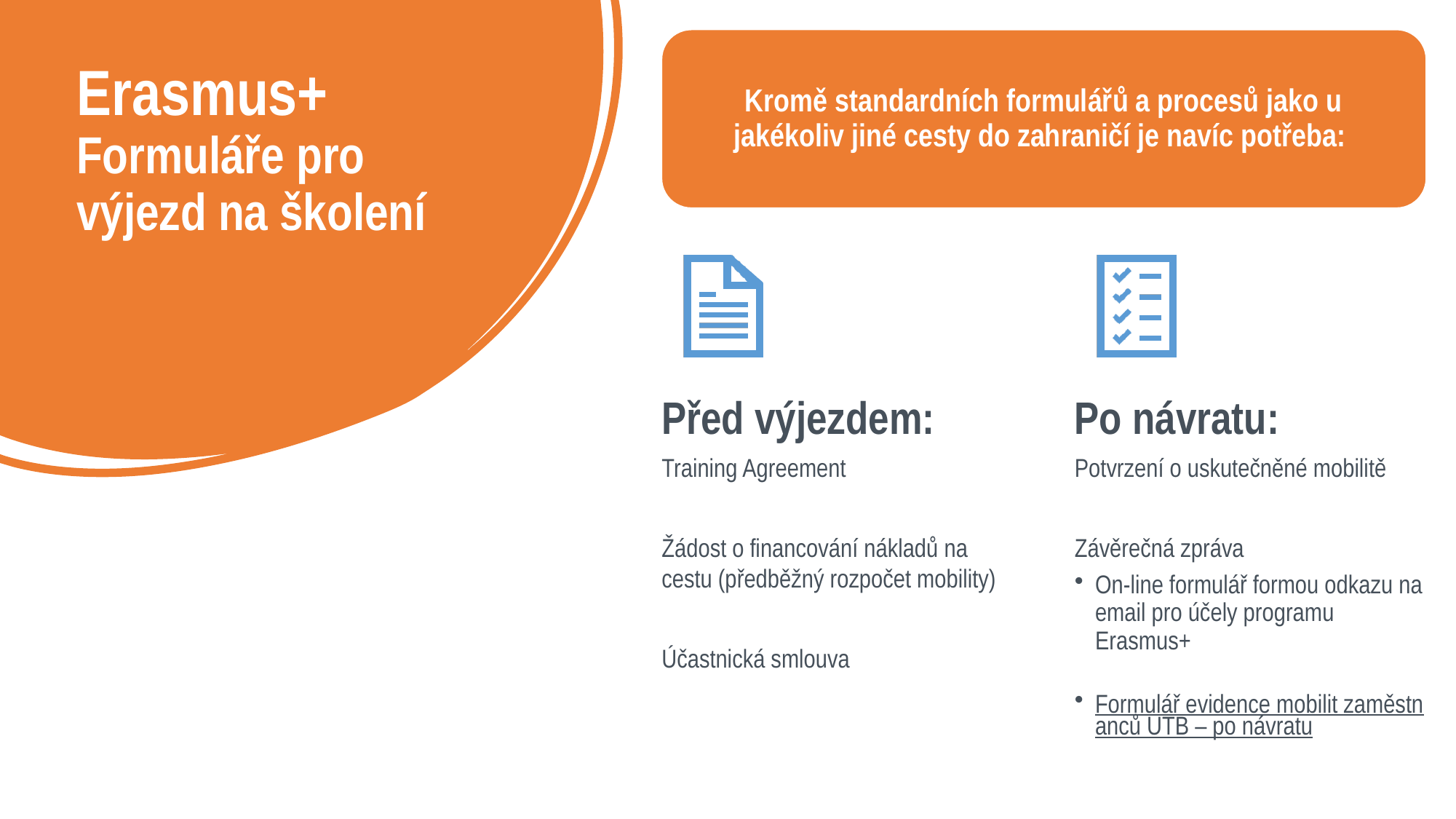

Kromě standardních formulářů a procesů jako u jakékoliv jiné cesty do zahraničí je navíc potřeba:
# Erasmus+ Formuláře pro výjezd na školení
Před výjezdem:
Training Agreement

Žádost o financování nákladů na cestu (předběžný rozpočet mobility)

Účastnická smlouva
Po návratu:
Potvrzení o uskutečněné mobilitě

Závěrečná zpráva
On-line formulář formou odkazu na email pro účely programu Erasmus+

Formulář evidence mobilit zaměstnanců UTB – po návratu